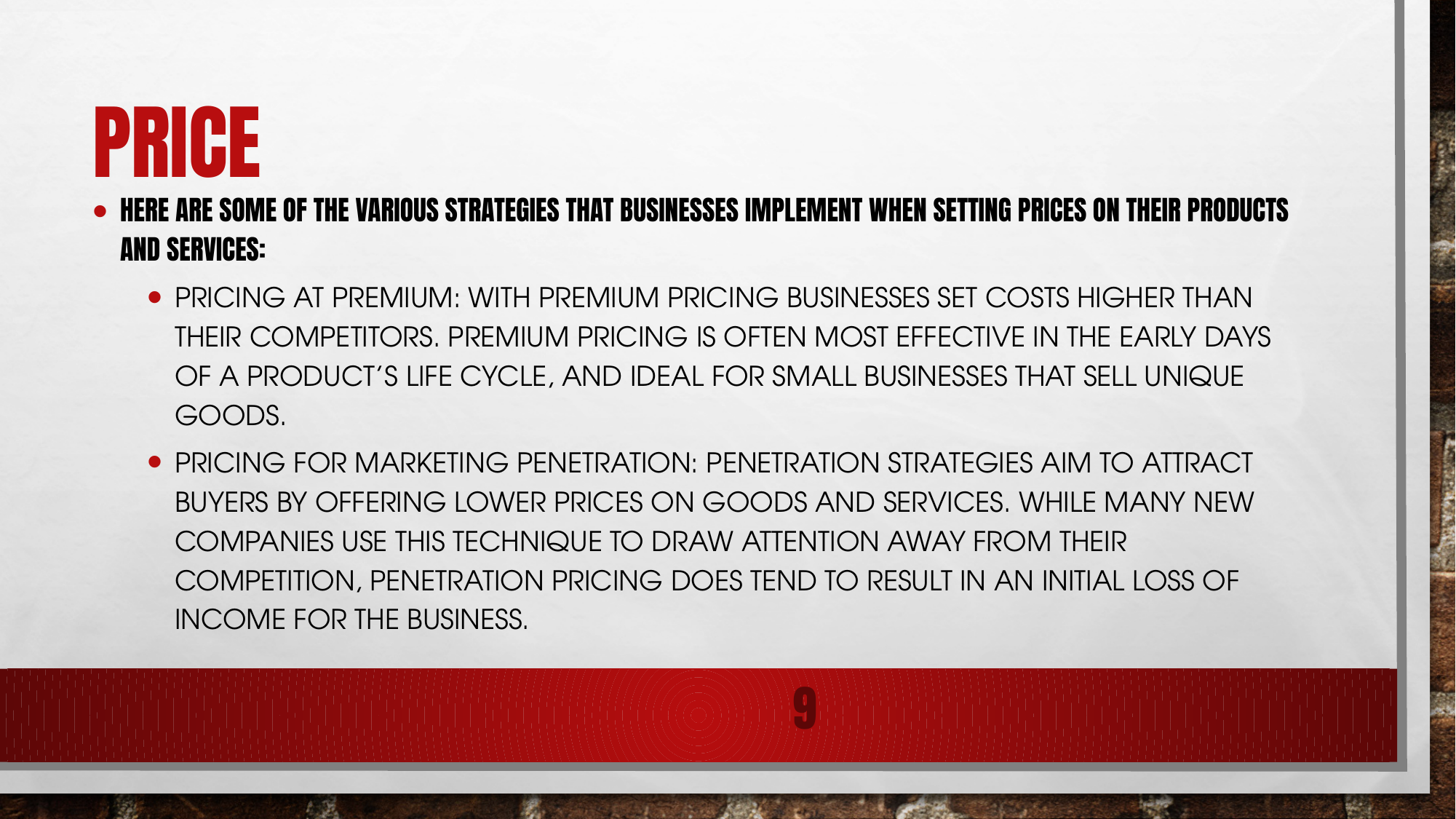

# Price
Here are some of the various strategies that businesses implement when setting prices on their products and services:
Pricing at premium: With Premium pricing businesses set costs higher than their competitors. Premium pricing is often most effective in the early days of a product’s life cycle, and ideal for small businesses that sell unique goods.
Pricing for marketing Penetration: Penetration Strategies aim to attract buyers by offering lower prices on goods and services. While many new companies use this technique to draw attention away from their competition, penetration pricing does tend to result in an initial loss of income for the business.

9